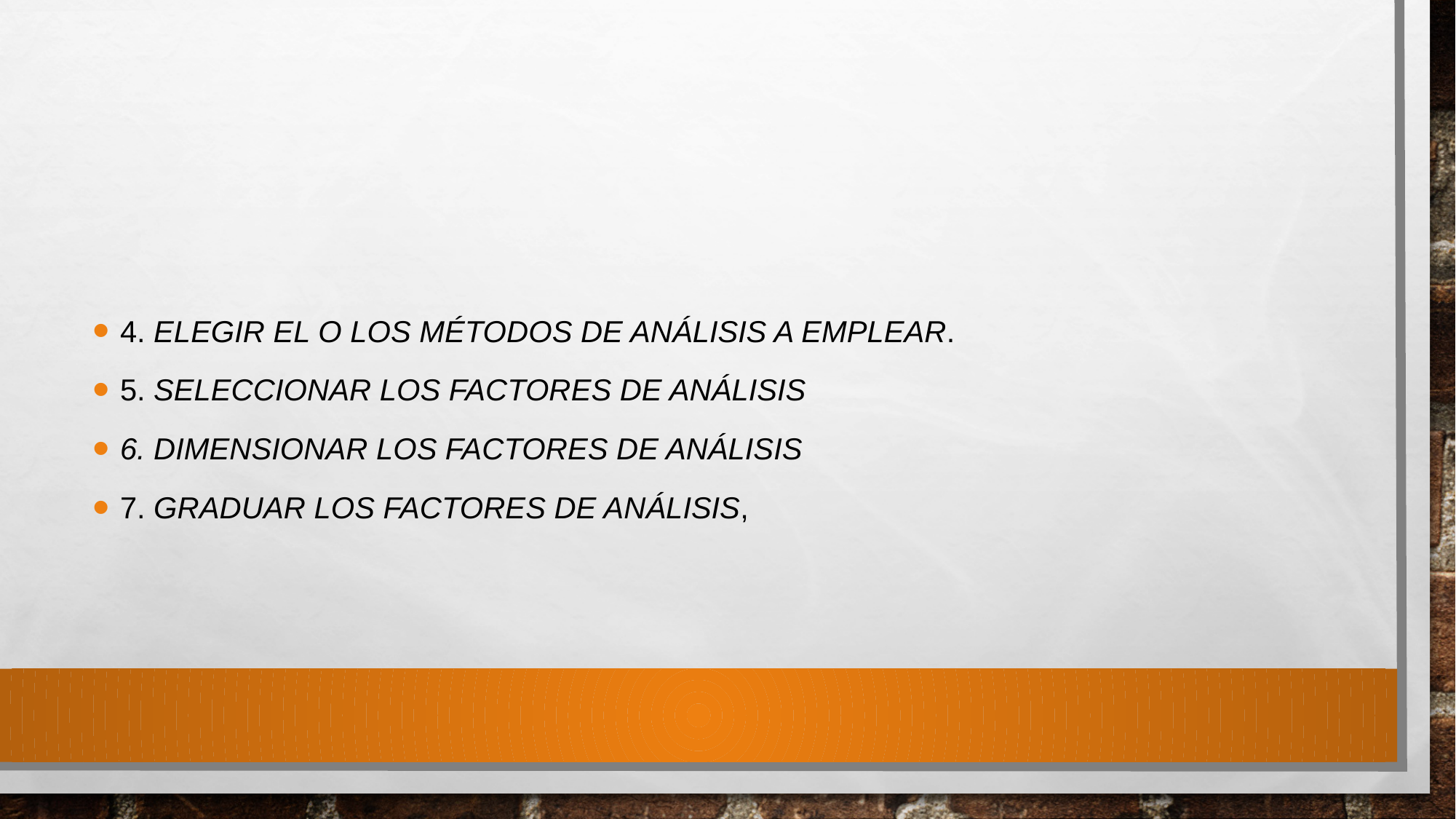

#
4. Elegir el o los métodos de análisis a emplear.
5. Seleccionar los factores de análisis
6. Dimensionar los factores de análisis
7. Graduar los factores de análisis,